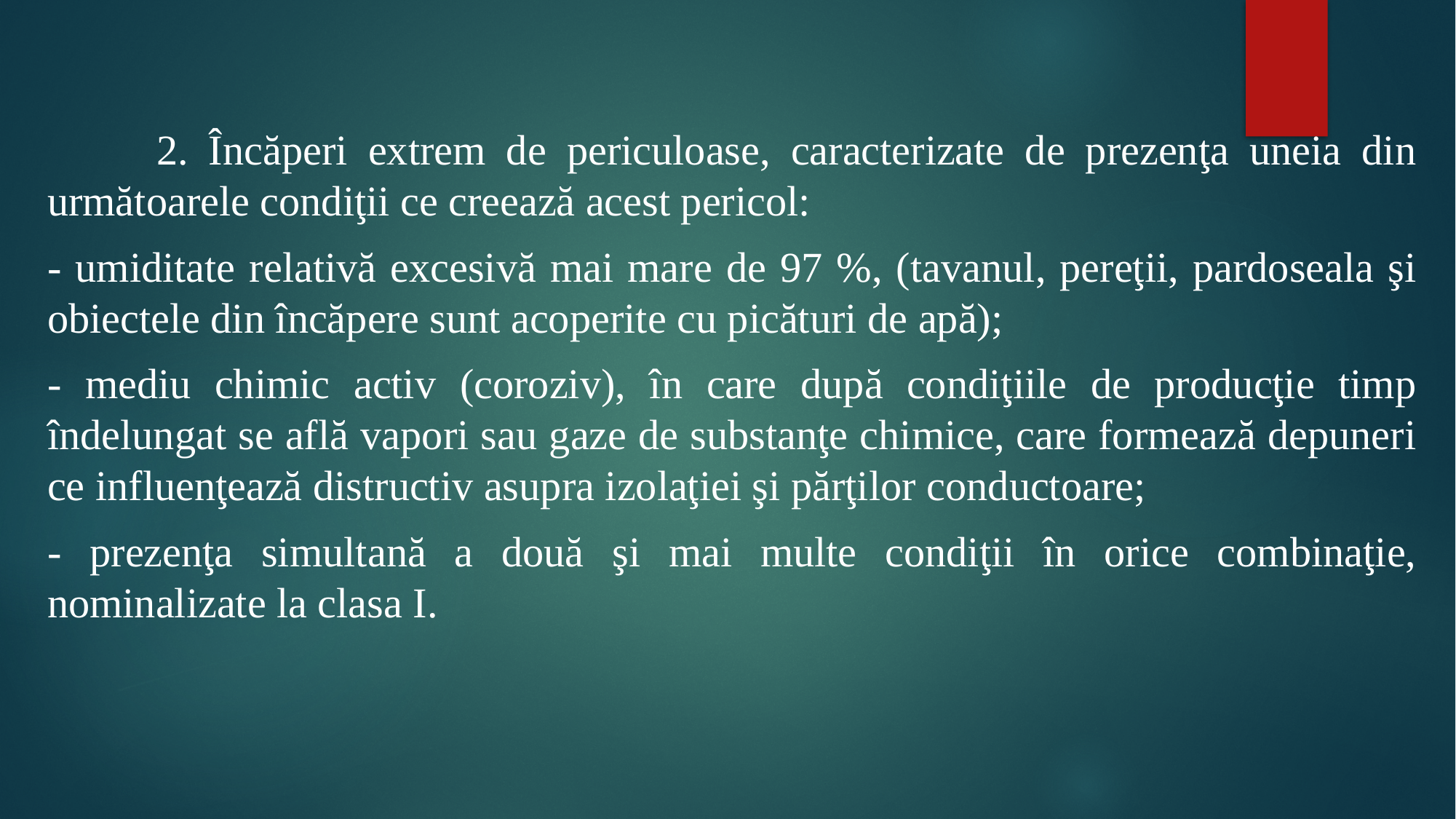

#
	2. Încăperi extrem de periculoase, caracterizate de prezenţa uneia din următoarele condiţii ce creează acest pericol:
- umiditate relativă excesivă mai mare de 97 %, (tavanul, pereţii, pardoseala şi obiectele din încăpere sunt acoperite cu picături de apă);
- mediu chimic activ (coroziv), în care după condiţiile de producţie timp îndelungat se află vapori sau gaze de substanţe chimice, care formează depuneri ce influenţează distructiv asupra izolaţiei şi părţilor conductoare;
- prezenţa simultană a două şi mai multe condiţii în orice combinaţie, nominalizate la clasa I.